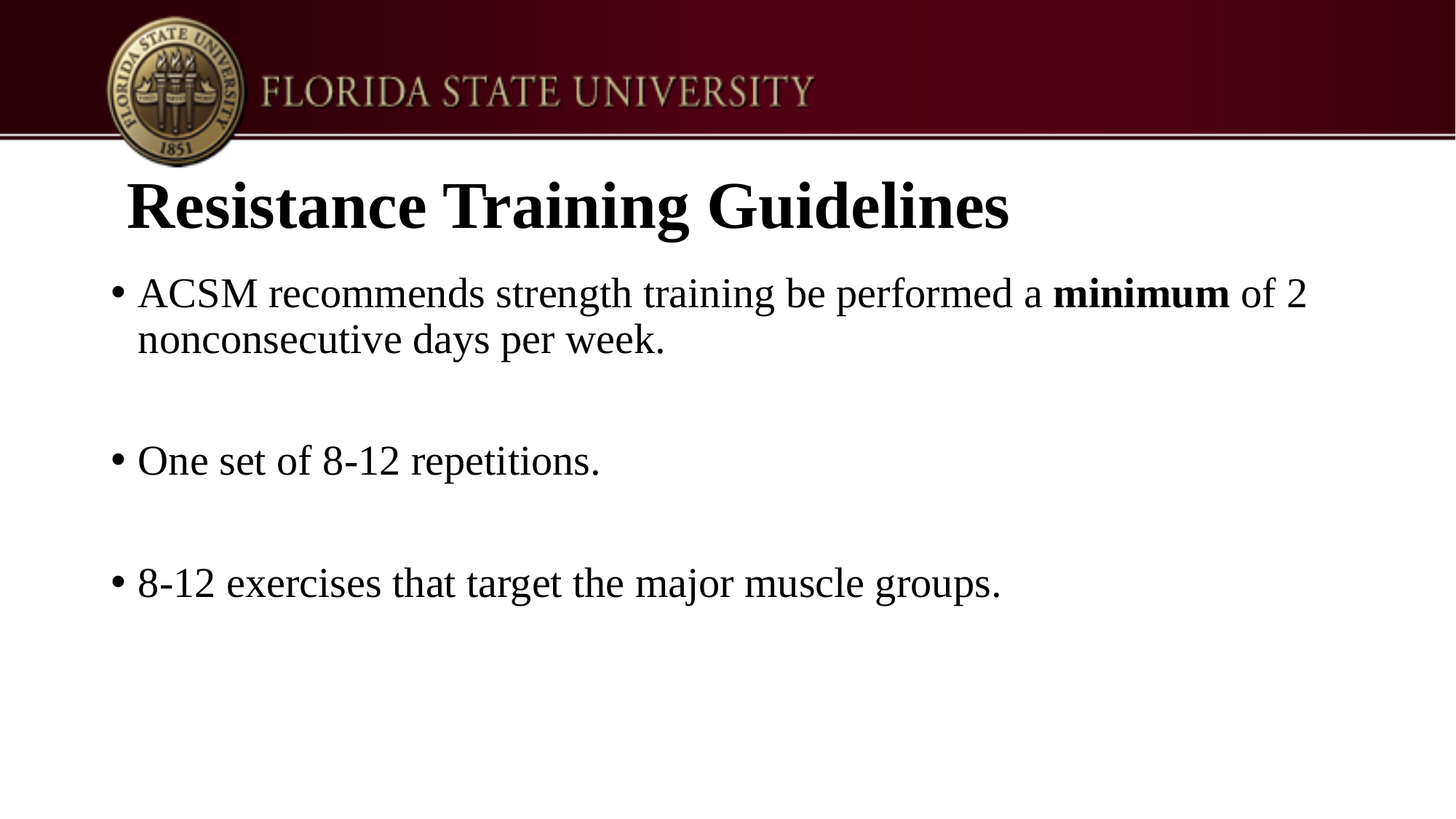

# Resistance Training Guidelines
ACSM recommends strength training be performed a minimum of 2 nonconsecutive days per week.

One set of 8-12 repetitions.

8-12 exercises that target the major muscle groups.